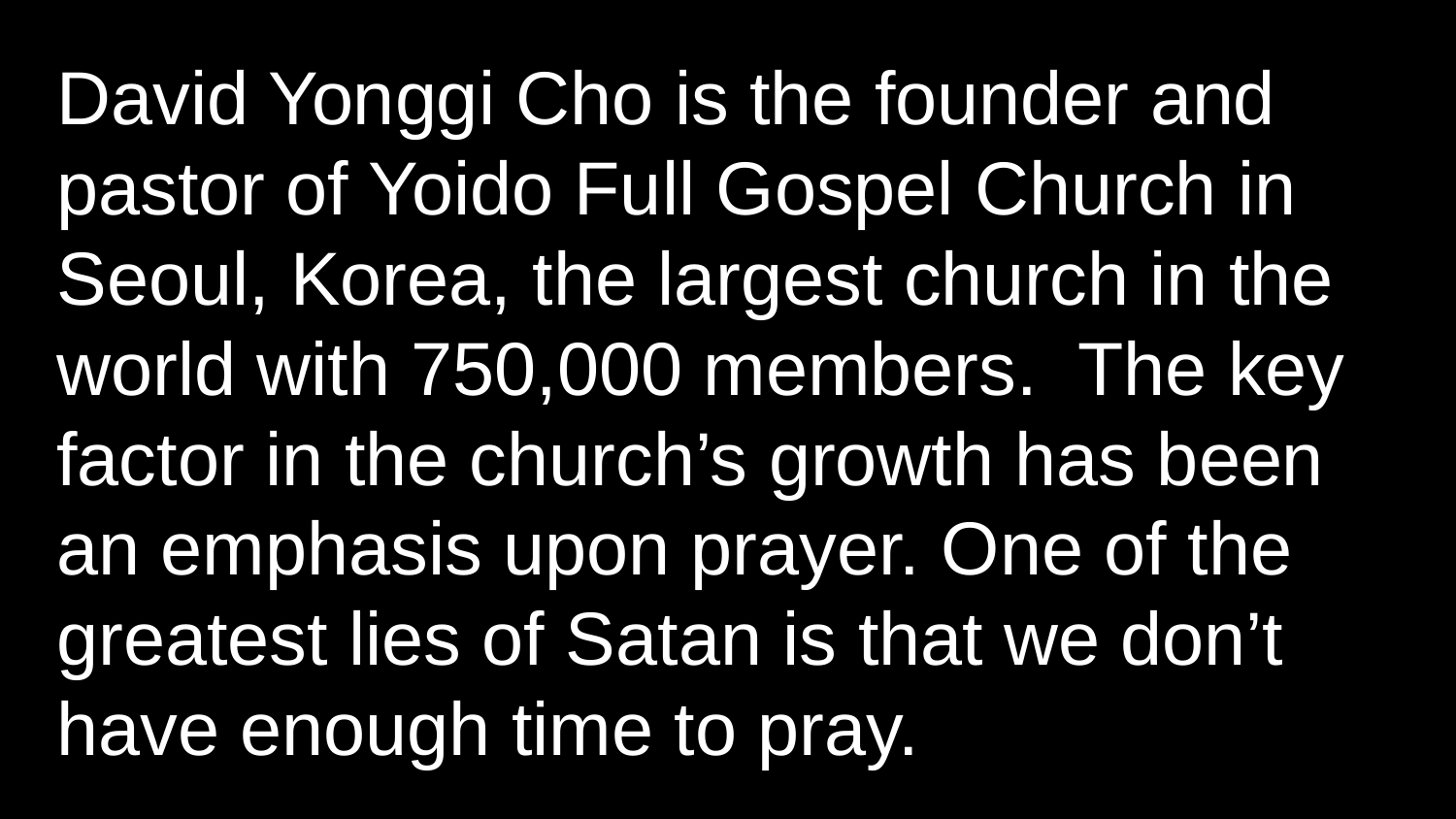

David Yonggi Cho is the founder and pastor of Yoido Full Gospel Church in Seoul, Korea, the largest church in the world with 750,000 members.  The key factor in the church’s growth has been an emphasis upon prayer. One of the greatest lies of Satan is that we don’t have enough time to pray.